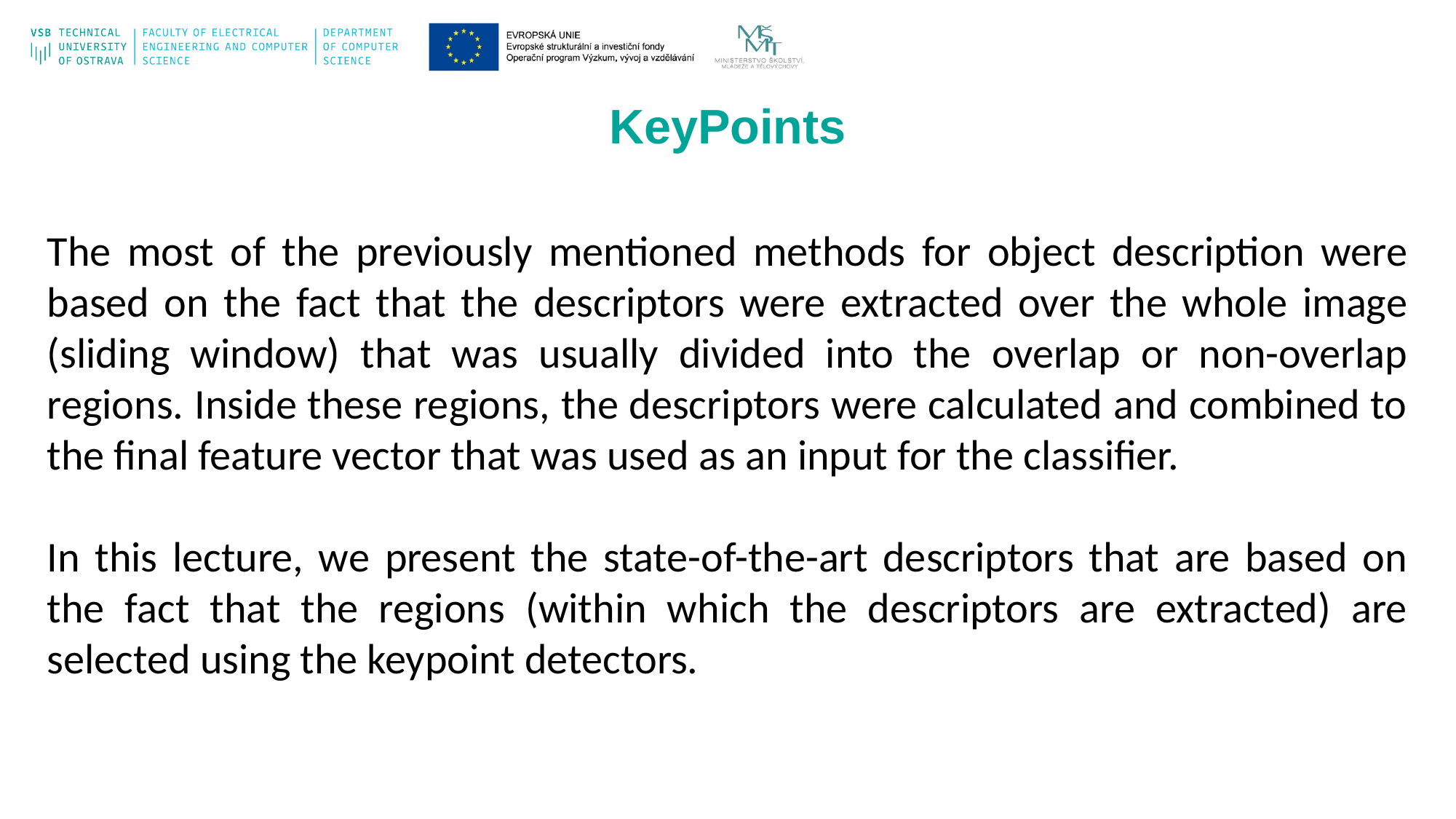

KeyPoints

The most of the previously mentioned methods for object description were based on the fact that the descriptors were extracted over the whole image (sliding window) that was usually divided into the overlap or non-overlap regions. Inside these regions, the descriptors were calculated and combined to the final feature vector that was used as an input for the classifier.

In this lecture, we present the state-of-the-art descriptors that are based on the fact that the regions (within which the descriptors are extracted) are selected using the keypoint detectors.